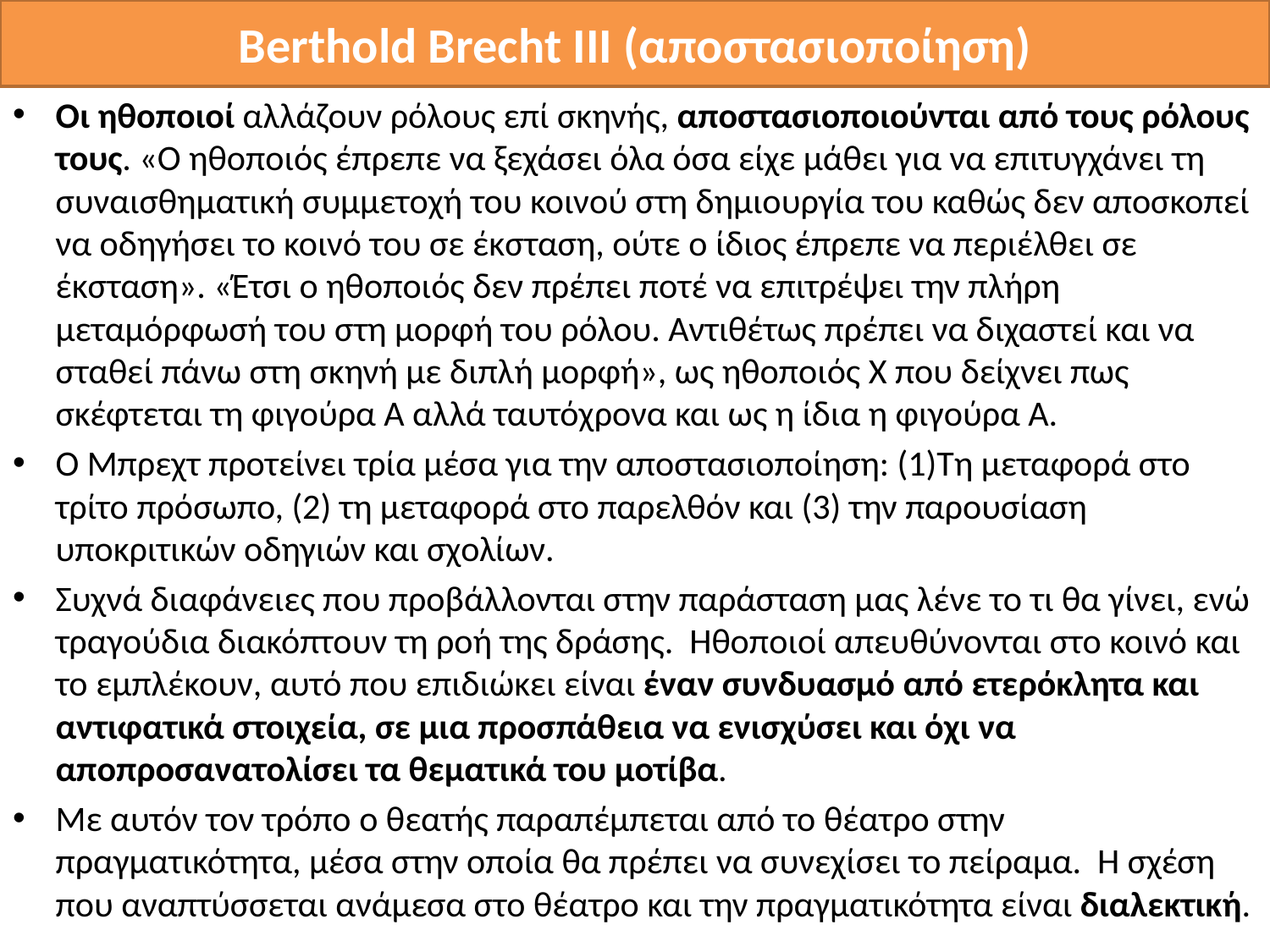

# Berthold Brecht ΙΙΙ (αποστασιοποίηση)
Οι ηθοποιοί αλλάζουν ρόλους επί σκηνής, αποστασιοποιούνται από τους ρόλους τους. «Ο ηθοποιός έπρεπε να ξεχάσει όλα όσα είχε μάθει για να επιτυγχάνει τη συναισθηματική συμμετοχή του κοινού στη δημιουργία του καθώς δεν αποσκοπεί να οδηγήσει το κοινό του σε έκσταση, ούτε ο ίδιος έπρεπε να περιέλθει σε έκσταση». «Έτσι ο ηθοποιός δεν πρέπει ποτέ να επιτρέψει την πλήρη μεταμόρφωσή του στη μορφή του ρόλου. Αντιθέτως πρέπει να διχαστεί και να σταθεί πάνω στη σκηνή με διπλή μορφή», ως ηθοποιός Χ που δείχνει πως σκέφτεται τη φιγούρα Α αλλά ταυτόχρονα και ως η ίδια η φιγούρα Α.
Ο Μπρεχτ προτείνει τρία μέσα για την αποστασιοποίηση: (1)Τη μεταφορά στο τρίτο πρόσωπο, (2) τη μεταφορά στο παρελθόν και (3) την παρουσίαση υποκριτικών οδηγιών και σχολίων.
Συχνά διαφάνειες που προβάλλονται στην παράσταση μας λένε το τι θα γίνει, ενώ τραγούδια διακόπτουν τη ροή της δράσης.  Ηθοποιοί απευθύνονται στο κοινό και το εμπλέκουν, αυτό που επιδιώκει είναι έναν συνδυασμό από ετερόκλητα και αντιφατικά στοιχεία, σε μια προσπάθεια να ενισχύσει και όχι να αποπροσανατολίσει τα θεματικά του μοτίβα.
Με αυτόν τον τρόπο ο θεατής παραπέμπεται από το θέατρο στην πραγματικότητα, μέσα στην οποία θα πρέπει να συνεχίσει το πείραμα.  Η σχέση που αναπτύσσεται ανάμεσα στο θέατρο και την πραγματικότητα είναι διαλεκτική.